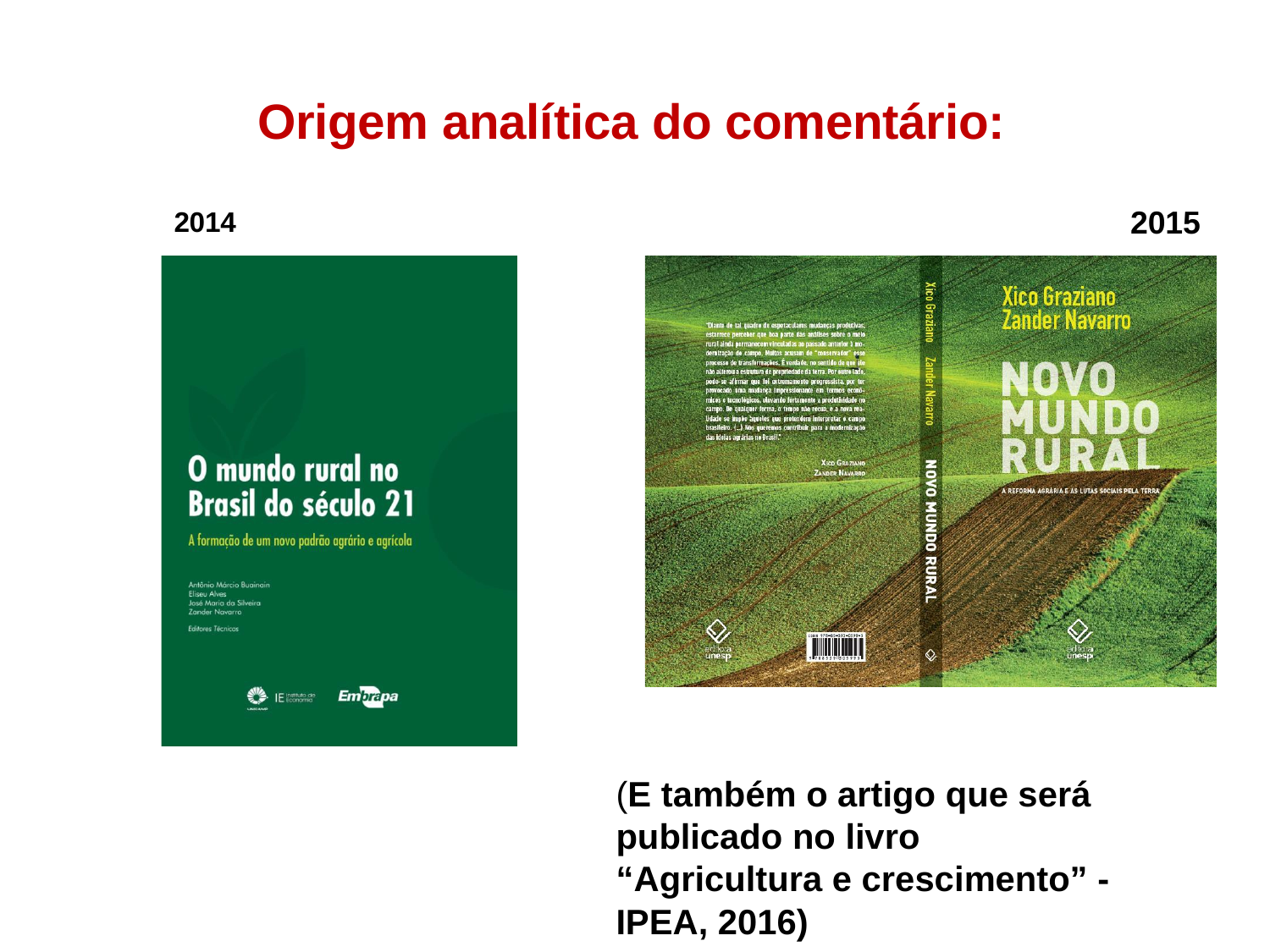

Origem analítica do comentário:
2015
2014

(E também o artigo que será publicado no livro	“Agricultura e crescimento” - IPEA, 2016)